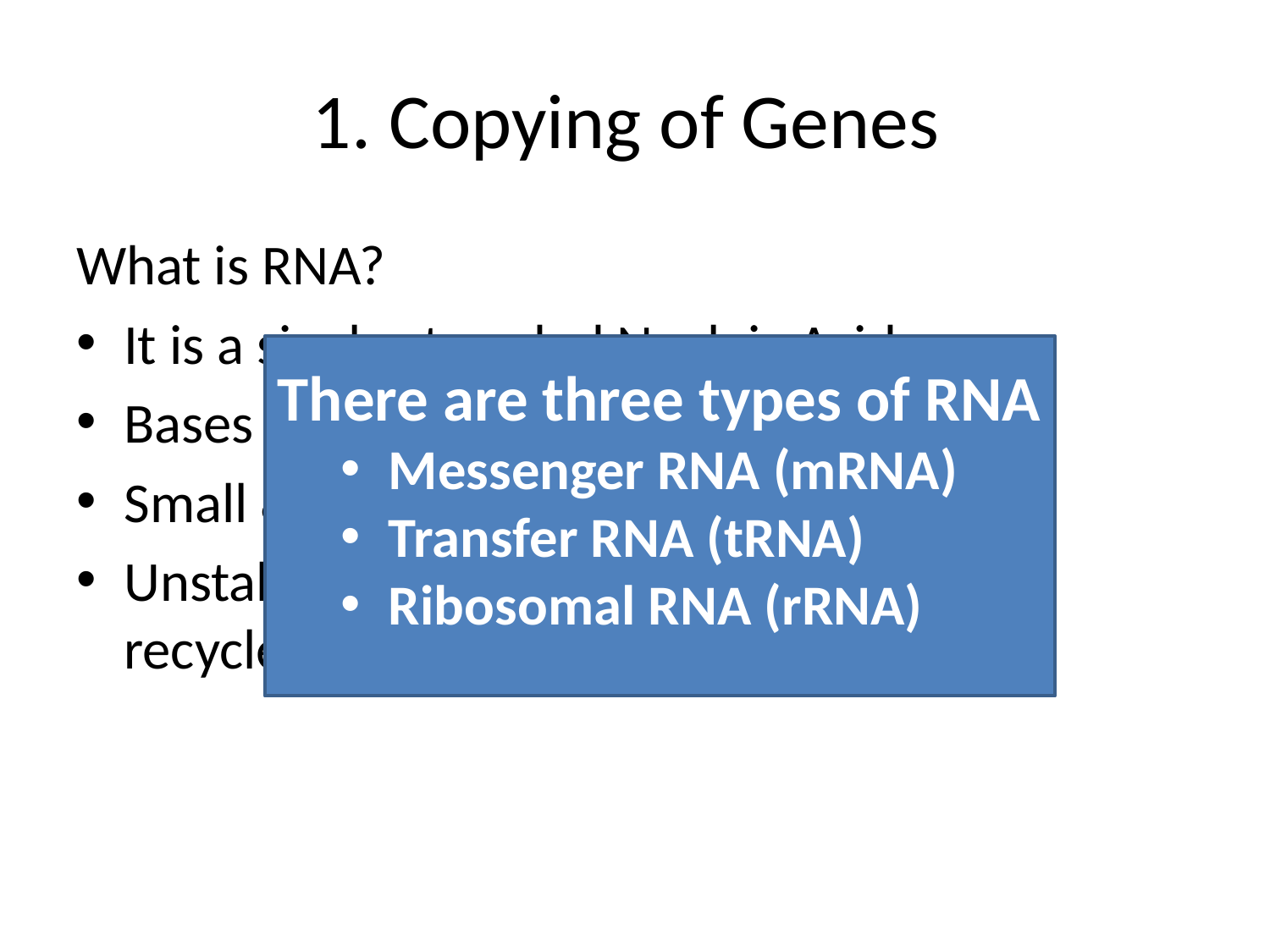

# 1. Copying of Genes
What is RNA?
It is a single stranded Nucleic Acid.
Bases used (A, G, C & U instead of T)
Small & Short (one gene only)
Unstable (easily broken down & bases recycled)

There are three types of RNA
Messenger RNA (mRNA)
Transfer RNA (tRNA)
Ribosomal RNA (rRNA)